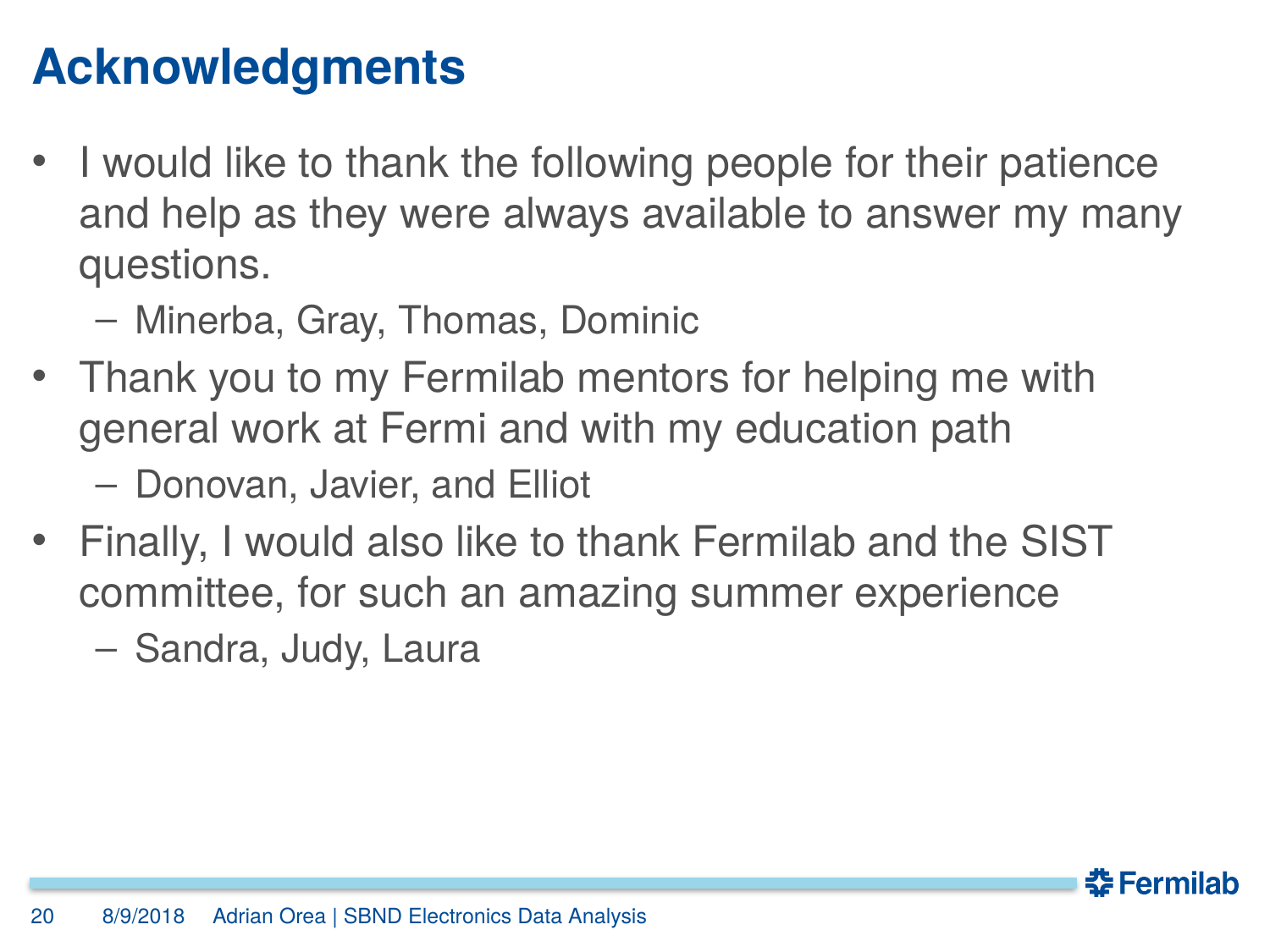

# Acknowledgments
I would like to thank the following people for their patience and help as they were always available to answer my many questions.
Minerba, Gray, Thomas, Dominic
Thank you to my Fermilab mentors for helping me with general work at Fermi and with my education path
Donovan, Javier, and Elliot
Finally, I would also like to thank Fermilab and the SIST committee, for such an amazing summer experience
Sandra, Judy, Laura
20
8/9/2018
Adrian Orea | SBND Electronics Data Analysis